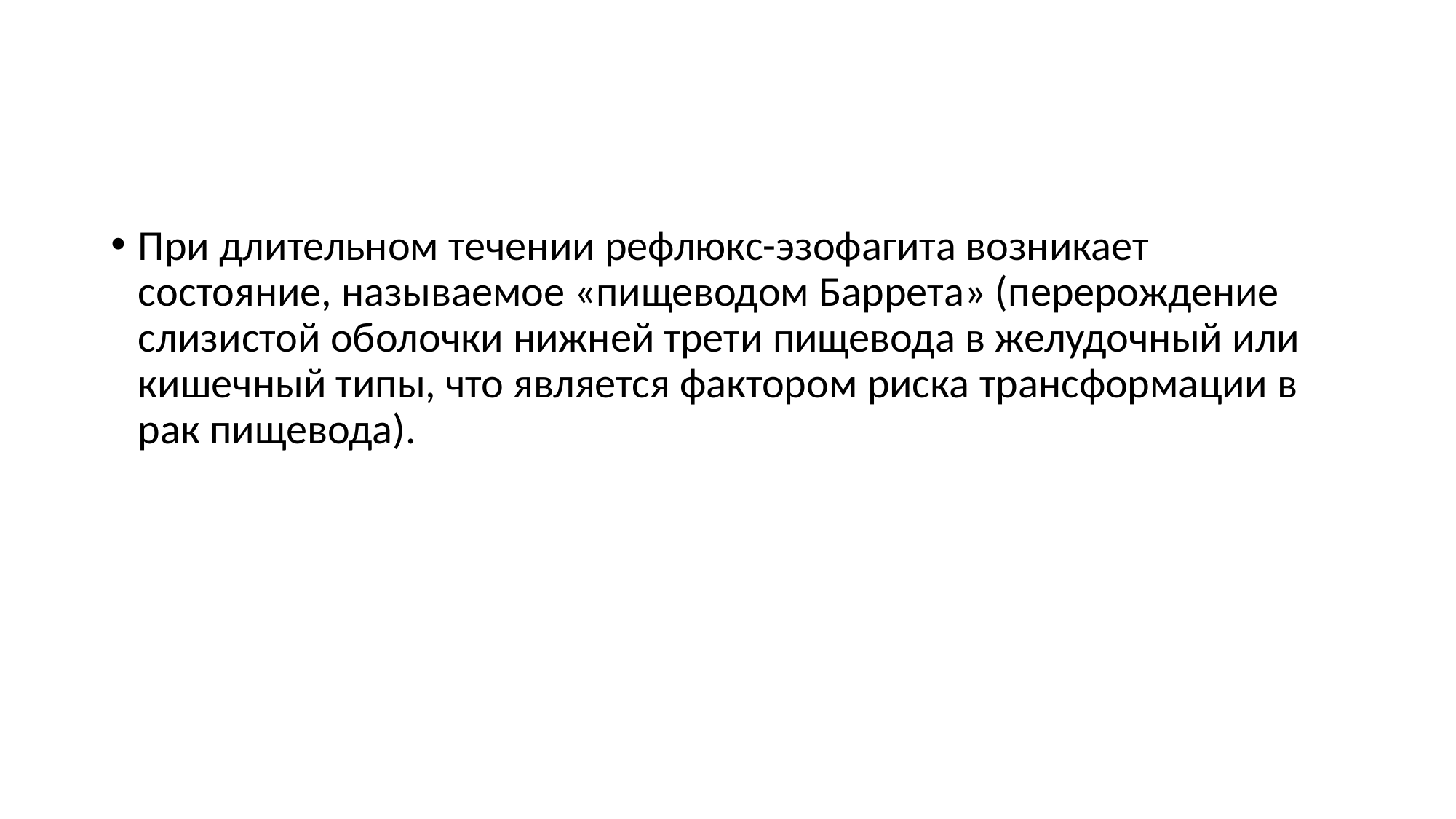

#
При длительном течении рефлюкс-эзофагита возникает состояние, называемое «пищеводом Баррета» (перерождение слизистой оболочки нижней трети пищевода в желудочный или кишечный типы, что является фактором риска трансформации в рак пищевода).